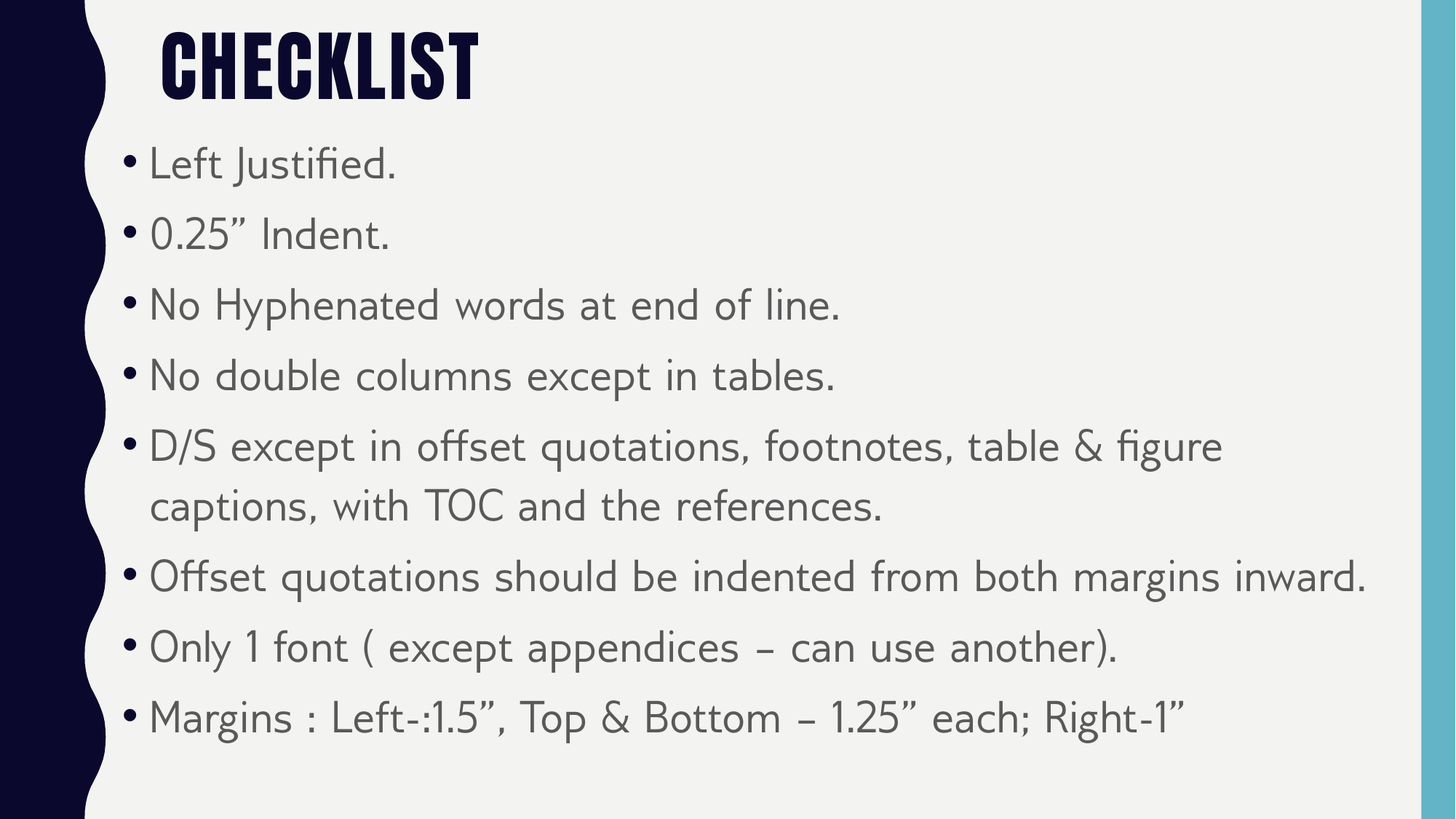

# checklist
Left Justified.
0.25” Indent.
No Hyphenated words at end of line.
No double columns except in tables.
D/S except in offset quotations, footnotes, table & figure captions, with TOC and the references.
Offset quotations should be indented from both margins inward.
Only 1 font ( except appendices – can use another).
Margins : Left-:1.5”, Top & Bottom – 1.25” each; Right-1”